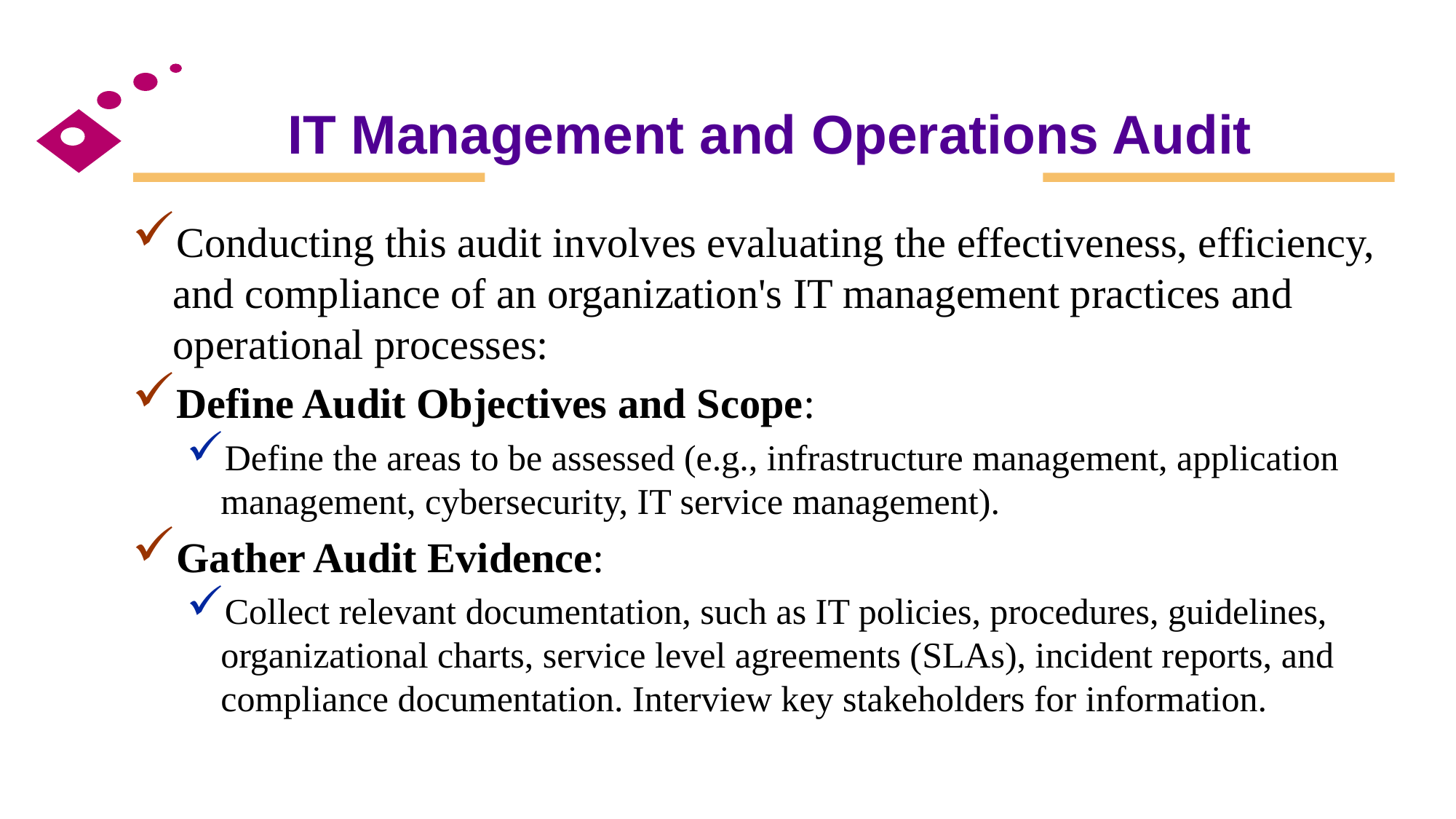

# IT Management and Operations Audit
Conducting this audit involves evaluating the effectiveness, efficiency, and compliance of an organization's IT management practices and operational processes:
Define Audit Objectives and Scope:
Define the areas to be assessed (e.g., infrastructure management, application management, cybersecurity, IT service management).
Gather Audit Evidence:
Collect relevant documentation, such as IT policies, procedures, guidelines, organizational charts, service level agreements (SLAs), incident reports, and compliance documentation. Interview key stakeholders for information.